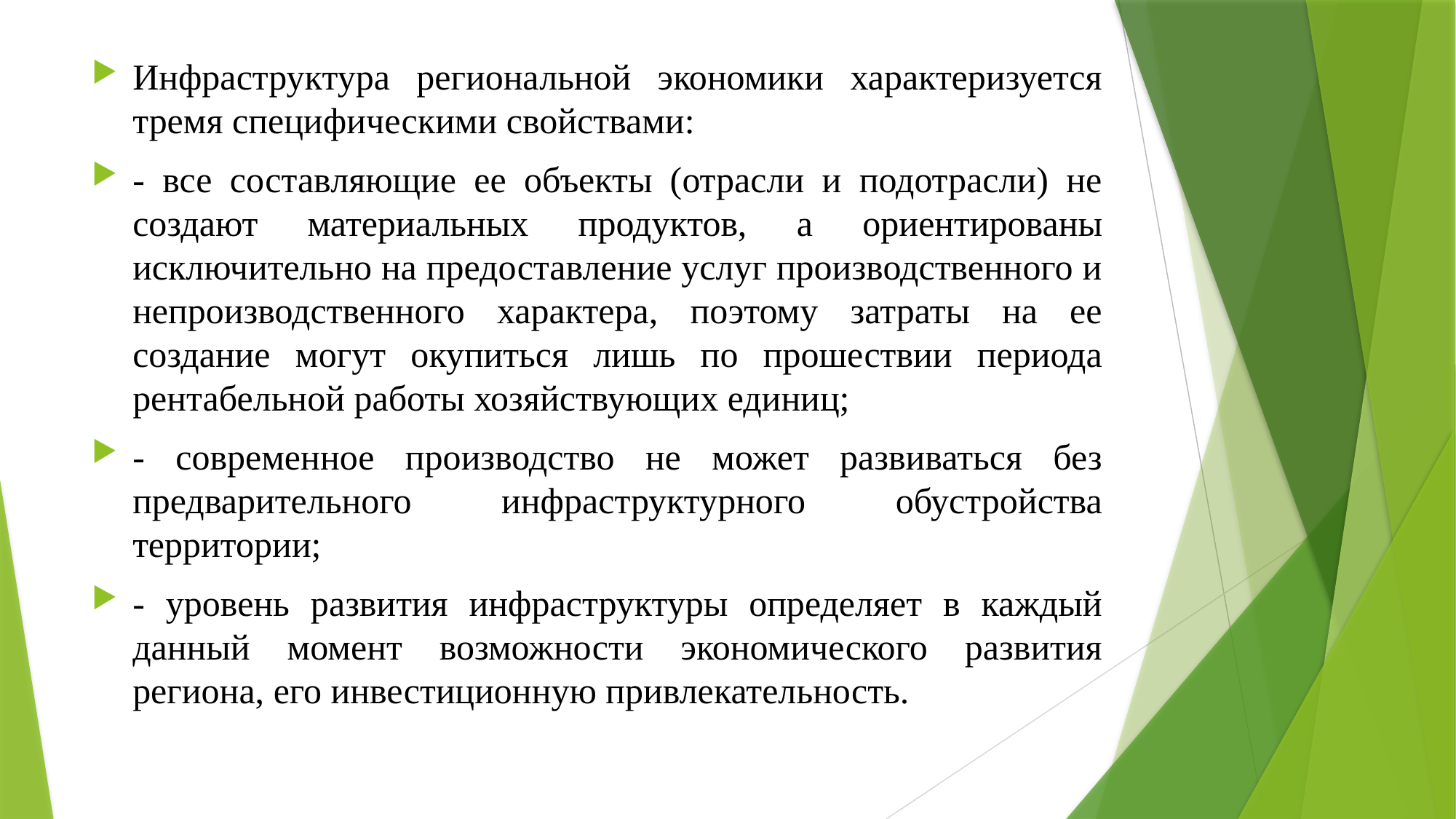

Инфраструктура региональной экономики характеризуется тремя специфическими свойствами:
- все составляющие ее объекты (отрасли и подотрасли) не создают материальных продуктов, а ориентированы исключительно на предоставление услуг производственного и непроизводственного характера, поэтому затраты на ее создание могут окупиться лишь по прошествии периода рентабельной работы хозяйствующих единиц;
- современное производство не может развиваться без предварительного инфраструктурного обустройства территории;
- уровень развития инфраструктуры определяет в каждый данный момент возможности экономического развития региона, его инвестиционную привлекательность.